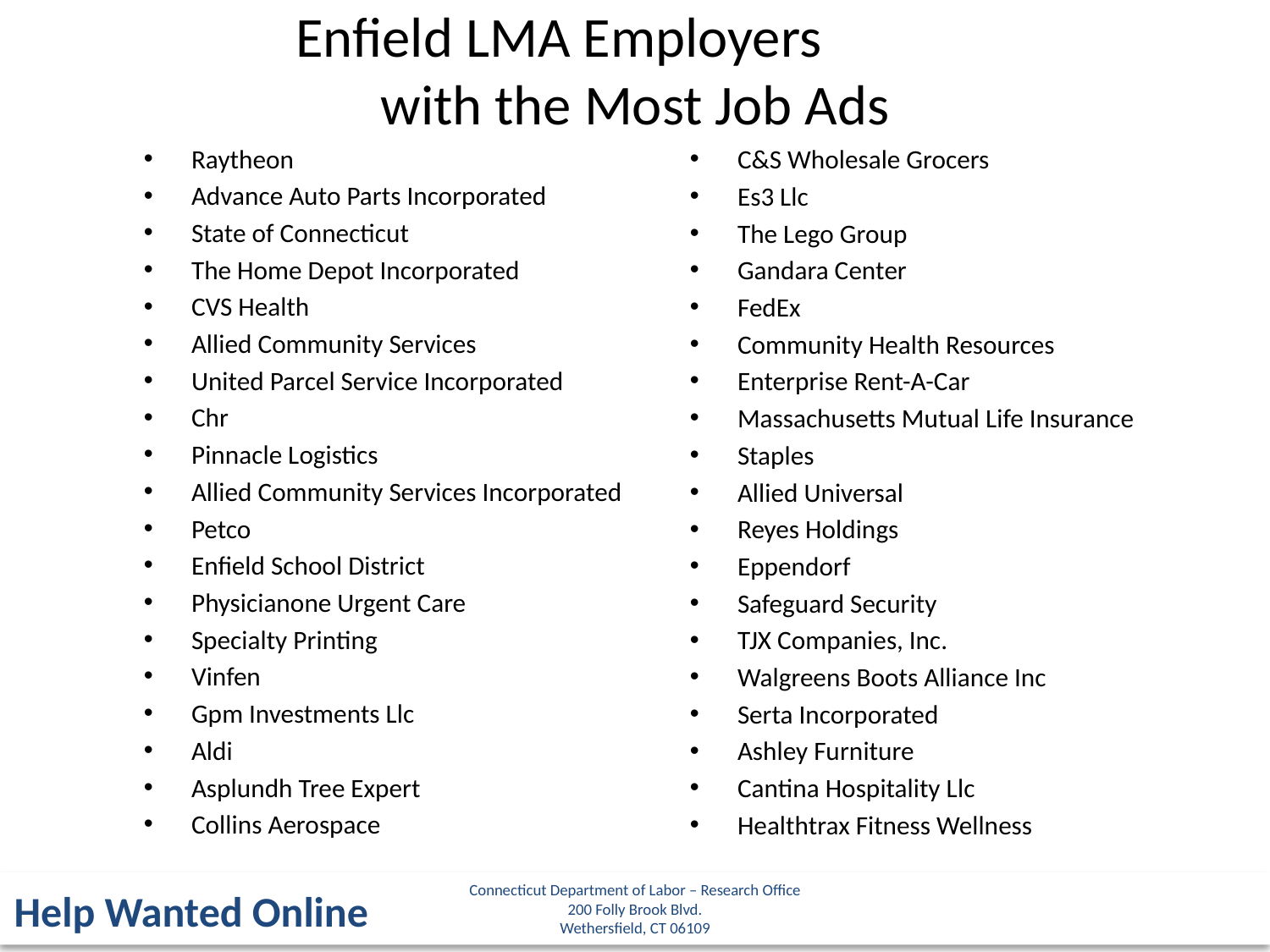

Enfield LMA Employers
with the Most Job Ads
Raytheon
Advance Auto Parts Incorporated
State of Connecticut
The Home Depot Incorporated
CVS Health
Allied Community Services
United Parcel Service Incorporated
Chr
Pinnacle Logistics
Allied Community Services Incorporated
Petco
Enfield School District
Physicianone Urgent Care
Specialty Printing
Vinfen
Gpm Investments Llc
Aldi
Asplundh Tree Expert
Collins Aerospace
C&S Wholesale Grocers
Es3 Llc
The Lego Group
Gandara Center
FedEx
Community Health Resources
Enterprise Rent-A-Car
Massachusetts Mutual Life Insurance
Staples
Allied Universal
Reyes Holdings
Eppendorf
Safeguard Security
TJX Companies, Inc.
Walgreens Boots Alliance Inc
Serta Incorporated
Ashley Furniture
Cantina Hospitality Llc
Healthtrax Fitness Wellness
Connecticut Department of Labor – Research Office
200 Folly Brook Blvd.
Wethersfield, CT 06109
Help Wanted Online
51